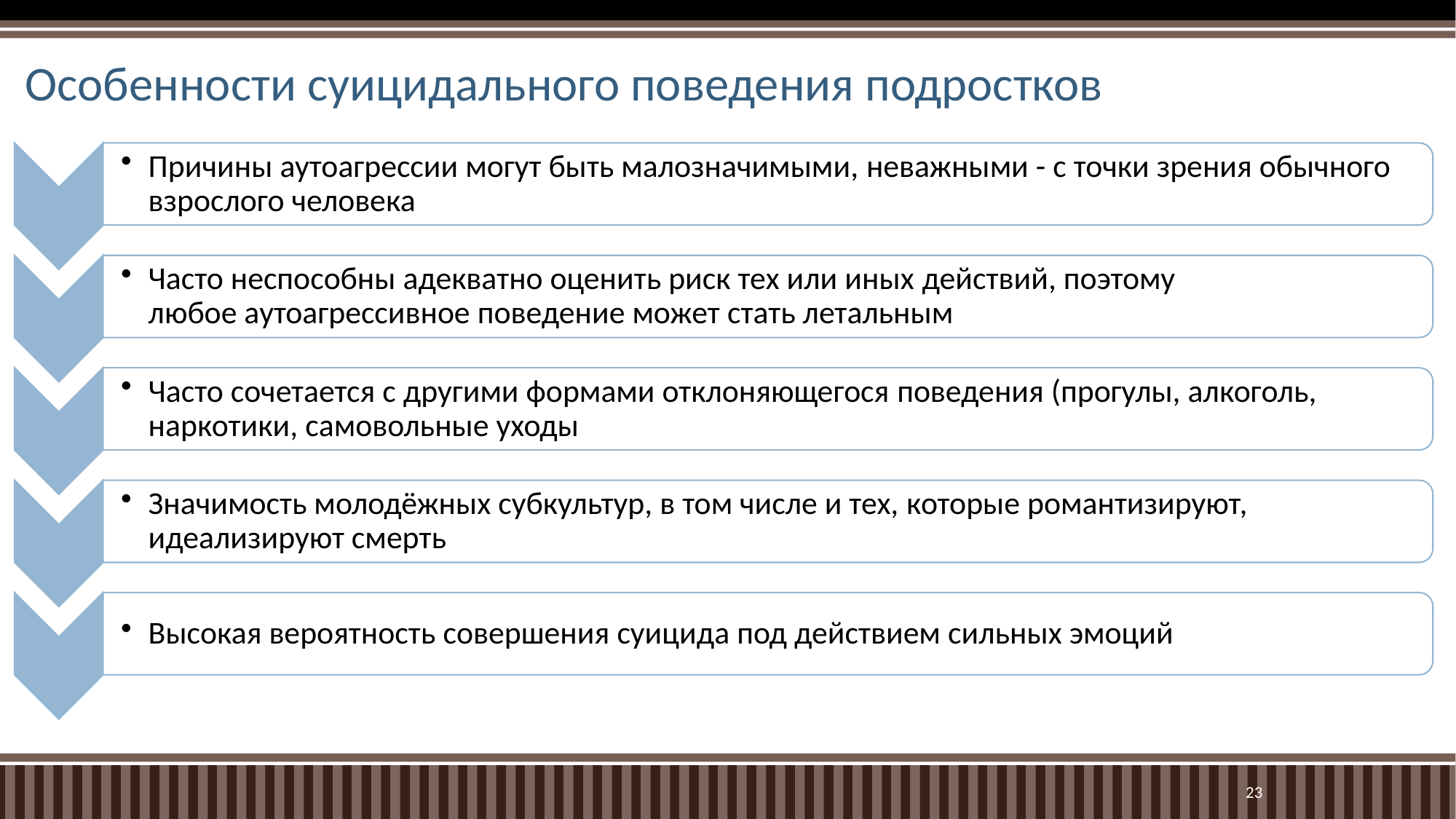

# Особенности суицидального поведения подростков

Причины аутоагрессии могут быть малозначимыми, неважными - с точки зрения обычного взрослого человека

Часто неспособны адекватно оценить риск тех или иных действий, поэтому любое аутоагрессивное поведение может стать летальным

Часто сочетается с другими формами отклоняющегося поведения (прогулы, алкоголь, наркотики, самовольные уходы

Значимость молодёжных субкультур, в том числе и тех, которые романтизируют, идеализируют смерть

Высокая вероятность совершения суицида под действием сильных эмоций
23